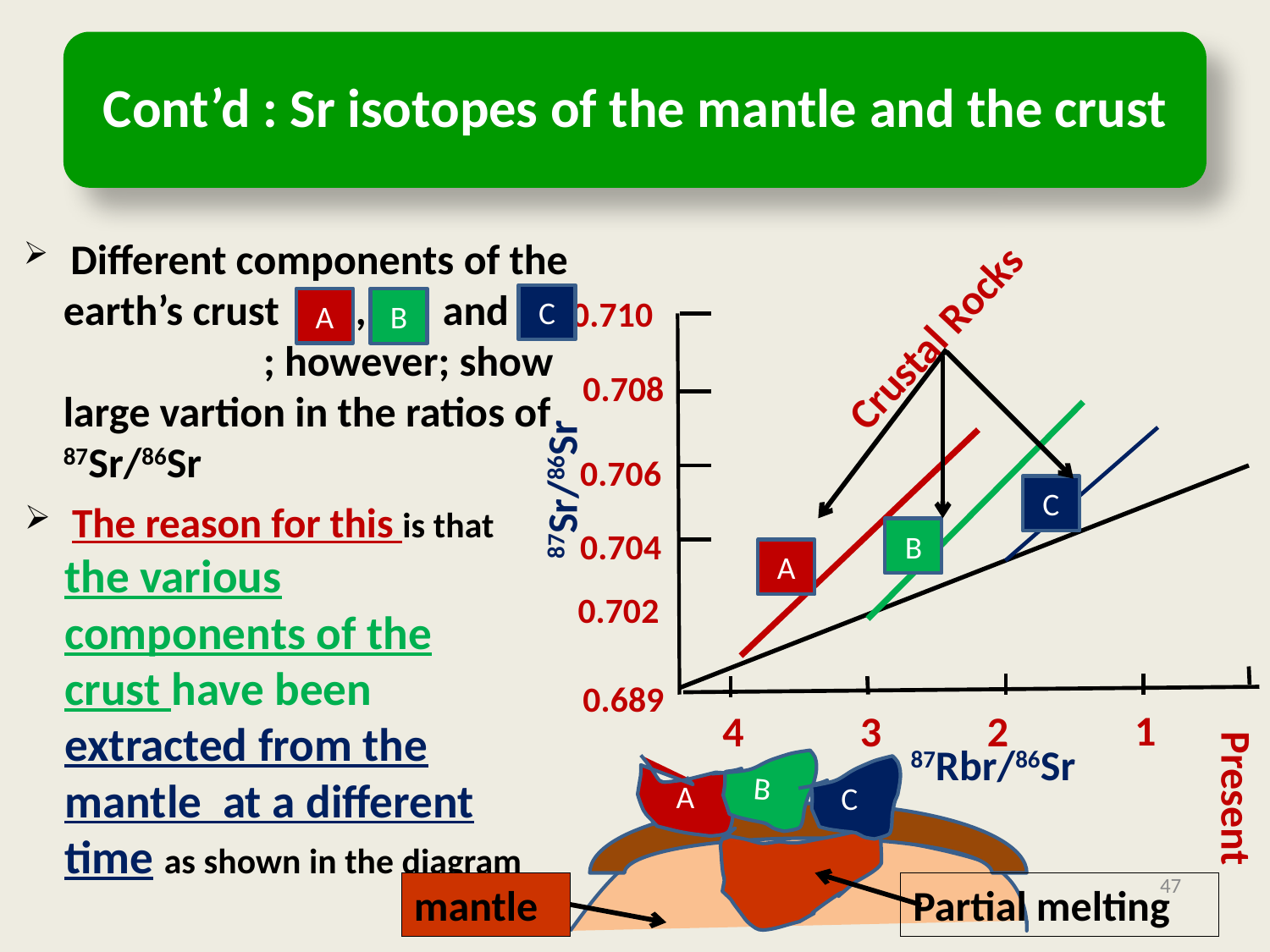

Cont’d : Sr isotopes of the mantle and the crust
#
 Different components of the earth’s crust        ,        and                            ; however; show large vartion in the ratios of 87Sr/86Sr
C
0.710
A
B
Crustal Rocks
0.708
0.706
87Sr/86Sr
C
 The reason for this is that the various components of the crust have been extracted from the mantle  at a different time as shown in the diagram
0.704
B
A
0.702
0.689
1
4
3
2
87Rbr/86Sr
B
A
C
Present

47
mantle
Partial melting